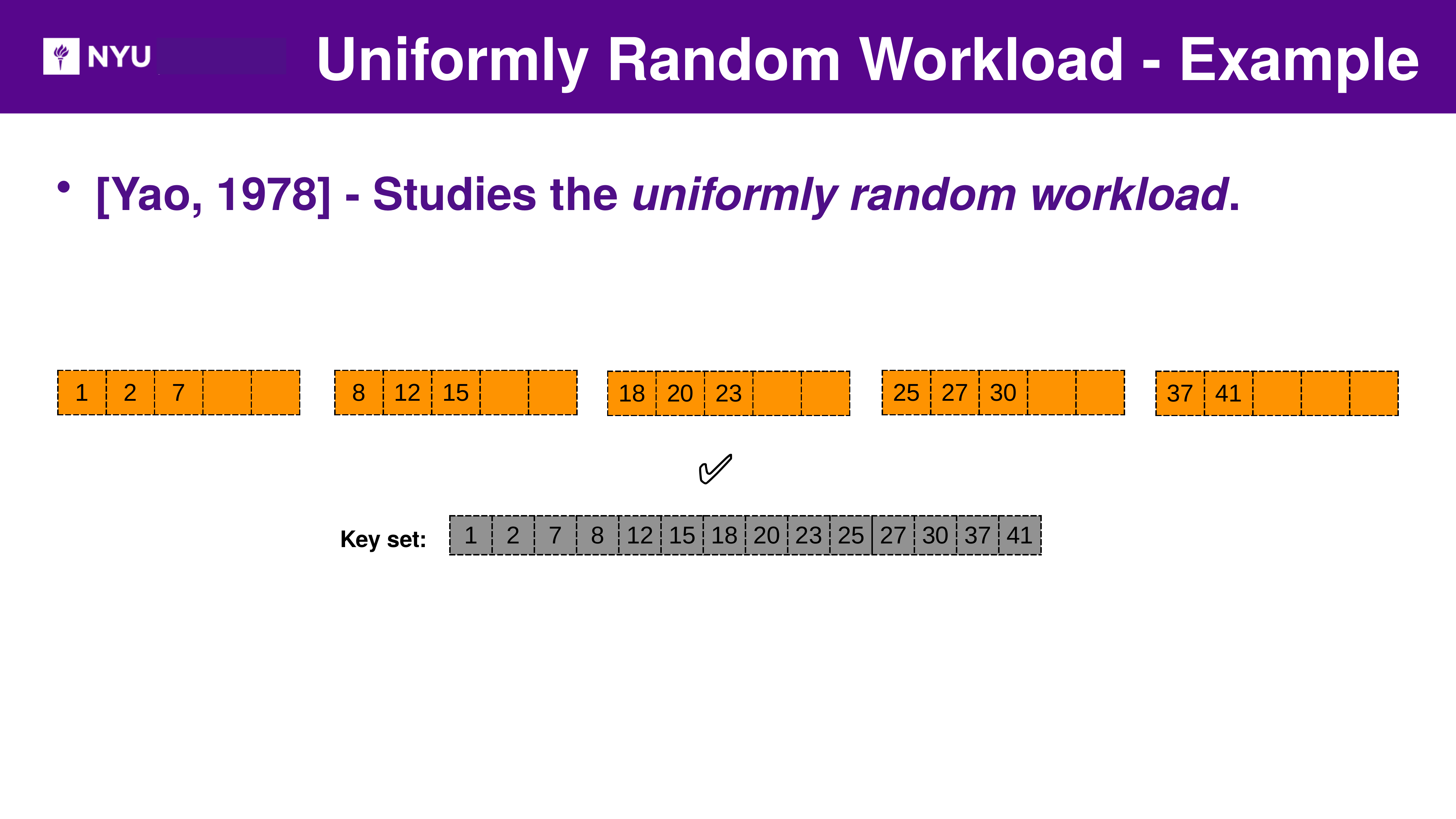

Uniformly Random Workload - Example
[Yao, 1978] - Studies the uniformly random workload.
| 1 | 2 | 7 |  |  |
| --- | --- | --- | --- | --- |
| 8 | 12 | 15 |  |  |
| --- | --- | --- | --- | --- |
| 25 | 27 | 30 |  |  |
| --- | --- | --- | --- | --- |
| 18 | 20 | 23 |  |  |
| --- | --- | --- | --- | --- |
| 37 | 41 |  |  |  |
| --- | --- | --- | --- | --- |
✅
| 1 | 2 | 7 | 8 | 12 | 15 | 18 | 20 | 23 | 25 | 27 | 30 | 37 | 41 |
| --- | --- | --- | --- | --- | --- | --- | --- | --- | --- | --- | --- | --- | --- |
Key set: